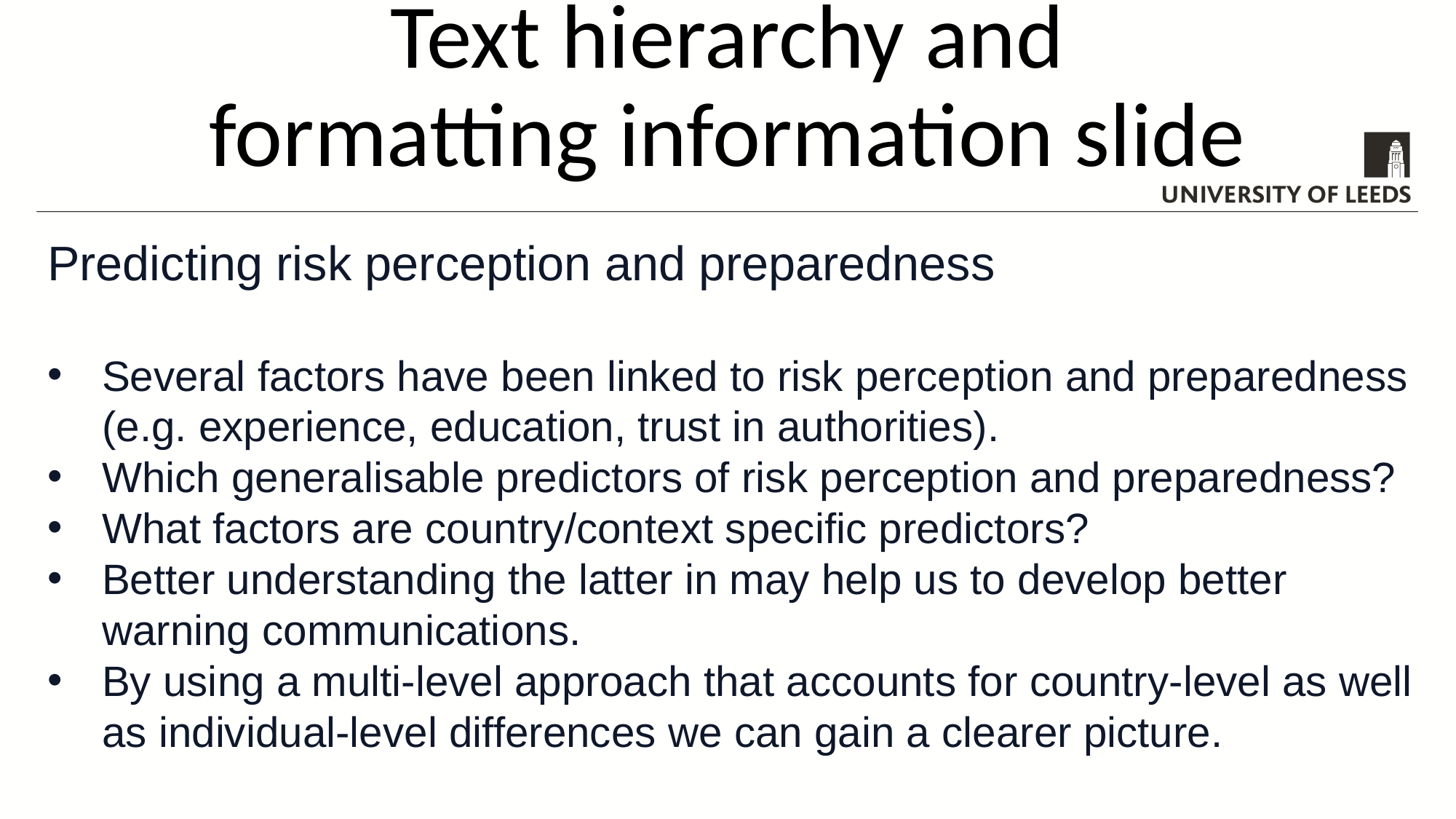

# Text hierarchy and formatting information slide
Predicting risk perception and preparedness

Several factors have been linked to risk perception and preparedness (e.g. experience, education, trust in authorities).
Which generalisable predictors of risk perception and preparedness?
What factors are country/context specific predictors?
Better understanding the latter in may help us to develop better warning communications.
By using a multi-level approach that accounts for country-level as well as individual-level differences we can gain a clearer picture.